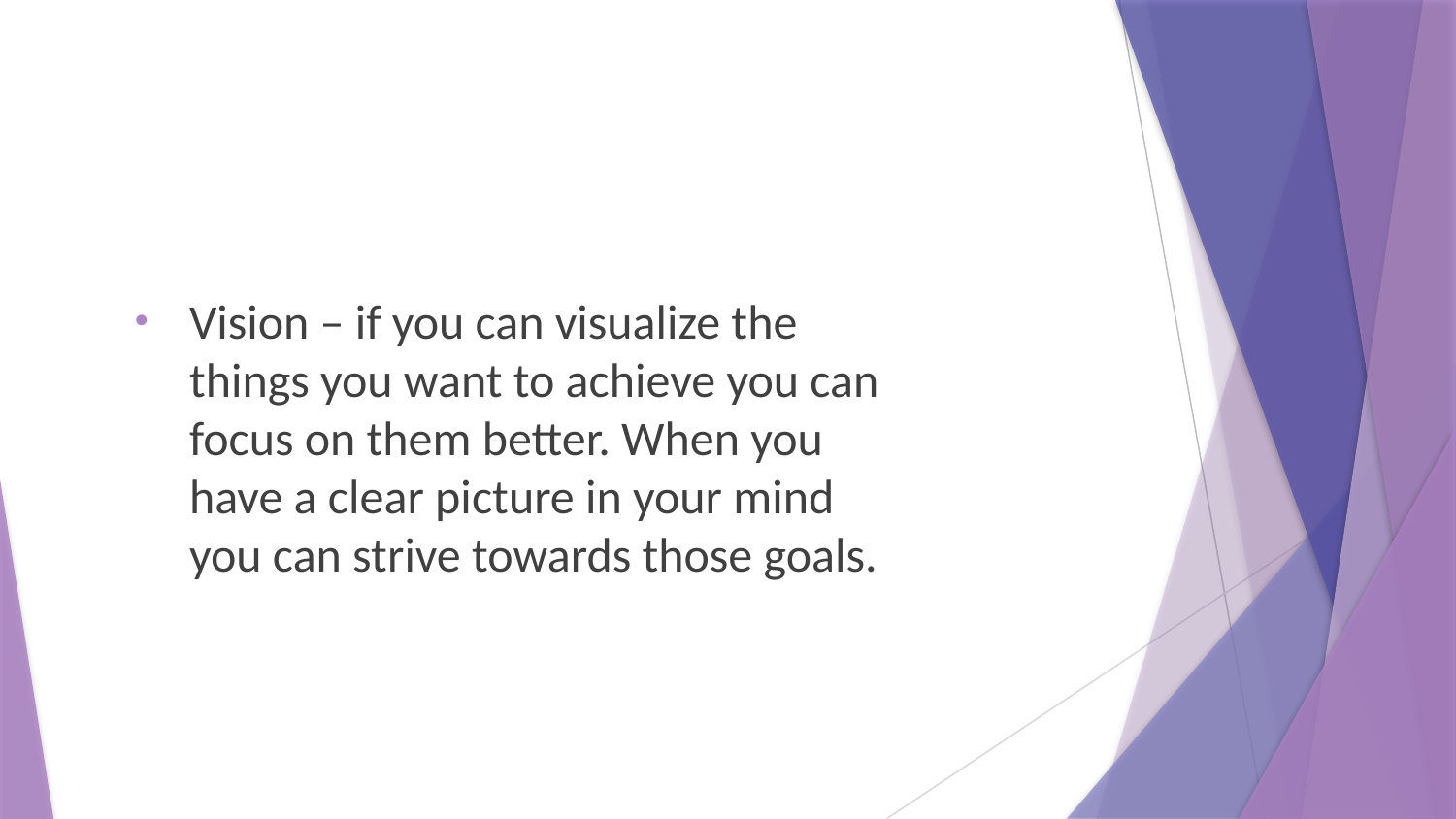

Vision – if you can visualize the things you want to achieve you can focus on them better. When you have a clear picture in your mind you can strive towards those goals.